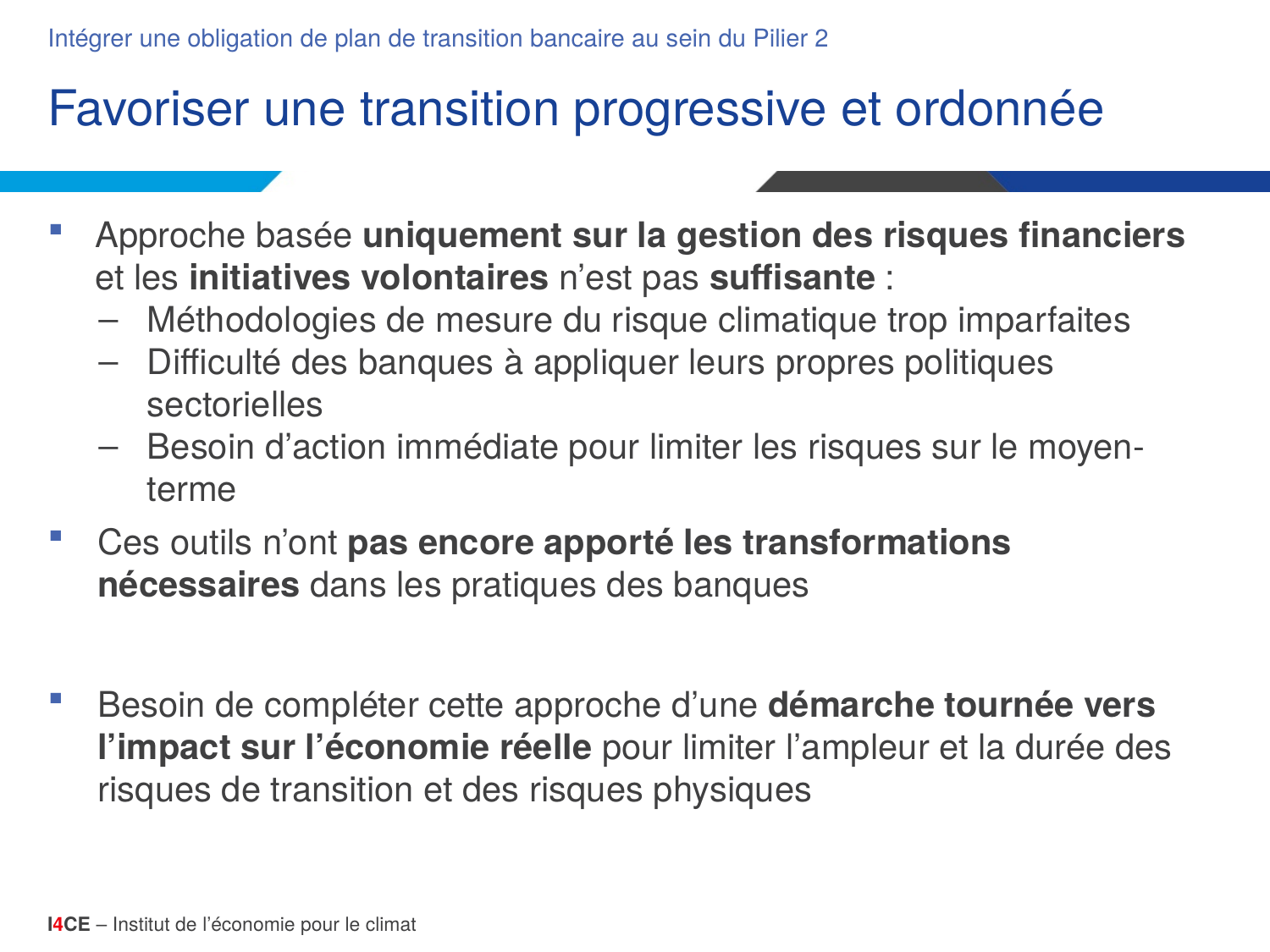

Intégrer une obligation de plan de transition bancaire au sein du Pilier 2
# Favoriser une transition progressive et ordonnée
Approche basée uniquement sur la gestion des risques financiers et les initiatives volontaires n’est pas suffisante :
Méthodologies de mesure du risque climatique trop imparfaites
Difficulté des banques à appliquer leurs propres politiques sectorielles
Besoin d’action immédiate pour limiter les risques sur le moyen-terme
Ces outils n’ont pas encore apporté les transformations nécessaires dans les pratiques des banques

Besoin de compléter cette approche d’une démarche tournée vers l’impact sur l’économie réelle pour limiter l’ampleur et la durée des risques de transition et des risques physiques